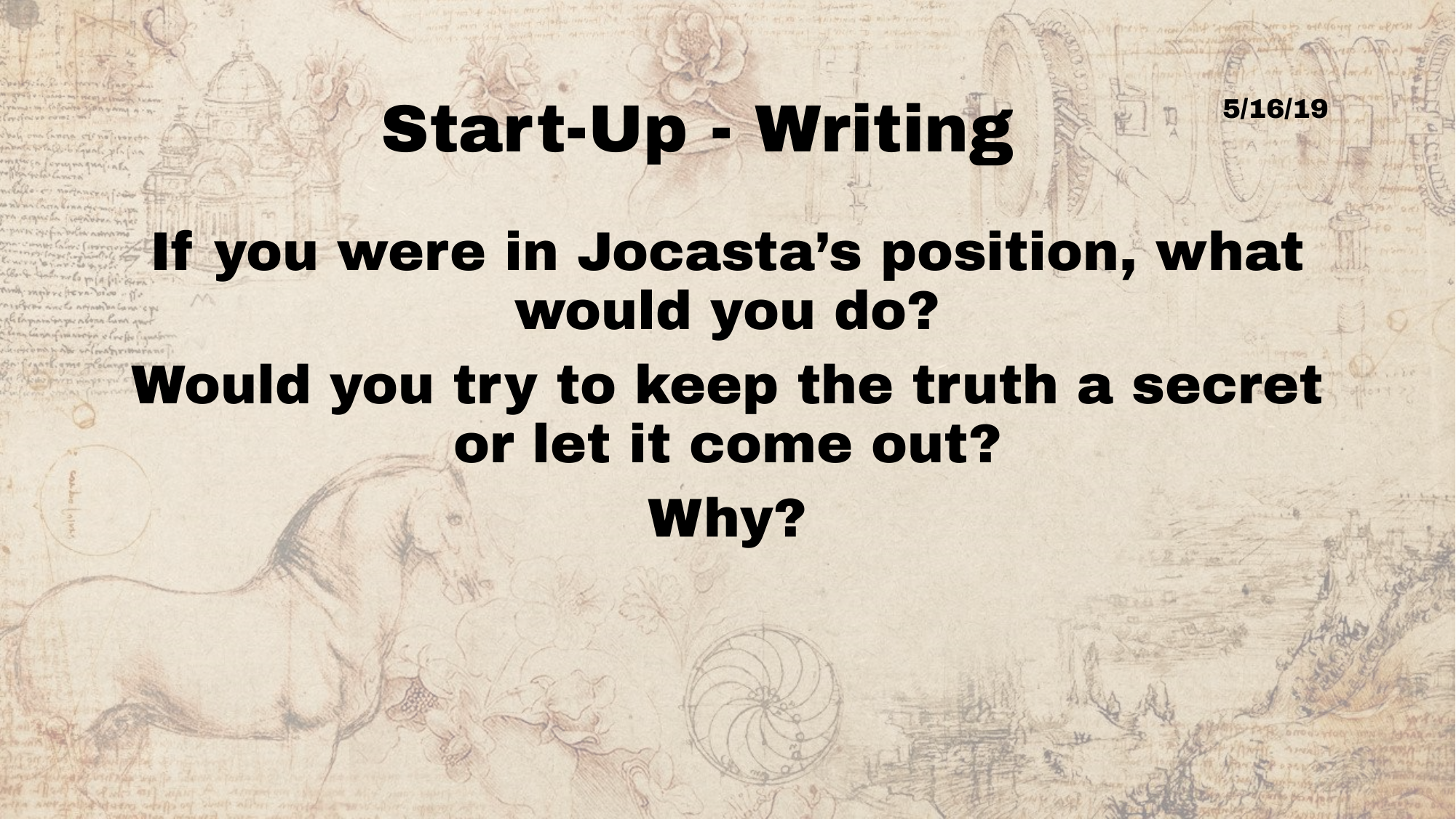

# Start-Up - Writing
5/16/19
If you were in Jocasta’s position, what would you do?
Would you try to keep the truth a secret or let it come out?
Why?